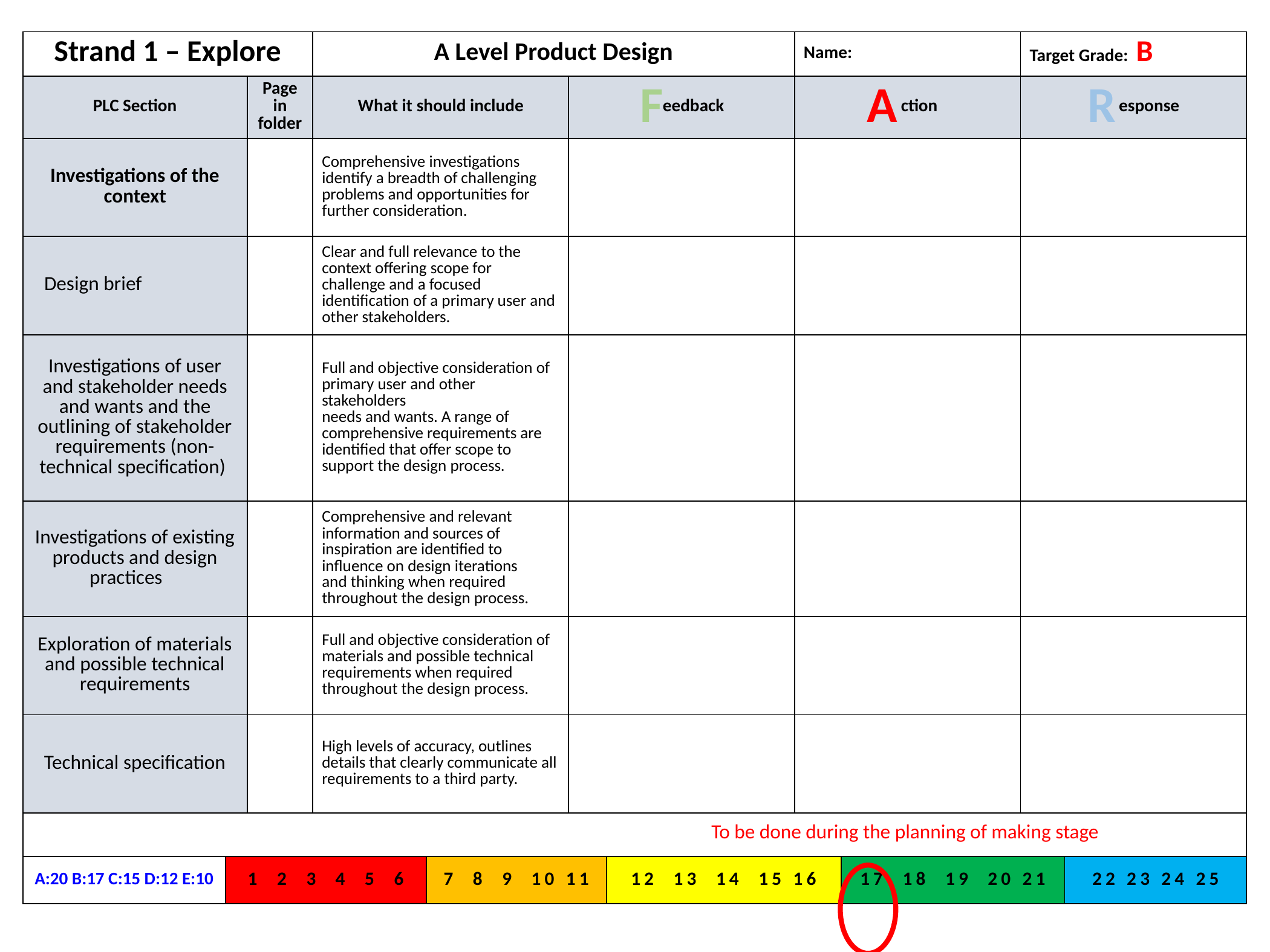

| Strand 1 – Explore |  |  | A Level Product Design |  |  |  | Name: |  | Target Grade: B |  |
| --- | --- | --- | --- | --- | --- | --- | --- | --- | --- | --- |
| PLC Section |  | Page in folder | What it should include |  | eedback |  | ction |  | esponse |  |
| Investigations of the context |  |  | Comprehensive investigations identify a breadth of challenging problems and opportunities for further consideration. |  |  |  |  |  |  |  |
| Design brief |  |  | Clear and full relevance to the context offering scope for challenge and a focused identification of a primary user and other stakeholders. |  |  |  |  |  |  |  |
| Investigations of user and stakeholder needs and wants and the outlining of stakeholder requirements (non-technical specification) |  |  | Full and objective consideration of primary user and other stakeholders needs and wants. A range of comprehensive requirements are identified that offer scope to support the design process. |  |  |  |  |  |  |  |
| Investigations of existing products and design practices |  |  | Comprehensive and relevant information and sources of inspiration are identified to influence on design iterations and thinking when required throughout the design process. |  |  |  |  |  |  |  |
| Exploration of materials and possible technical requirements |  |  | Full and objective consideration of materials and possible technical requirements when required throughout the design process. |  |  |  |  |  |  |  |
| Technical specification |  |  | High levels of accuracy, outlines details that clearly communicate all requirements to a third party. |  |  |  |  |  |  |  |
|  |  |  |  |  |  |  |  |  |  |  |
| A:20 B:17 C:15 D:12 E:10 | 1 2 3 4 5 6 |  |  | 7 8 9 10 11 |  | 12 13 14 15 16 |  | 17 18 19 20 21 |  | 22 23 24 25 |
F
A
R
To be done during the planning of making stage